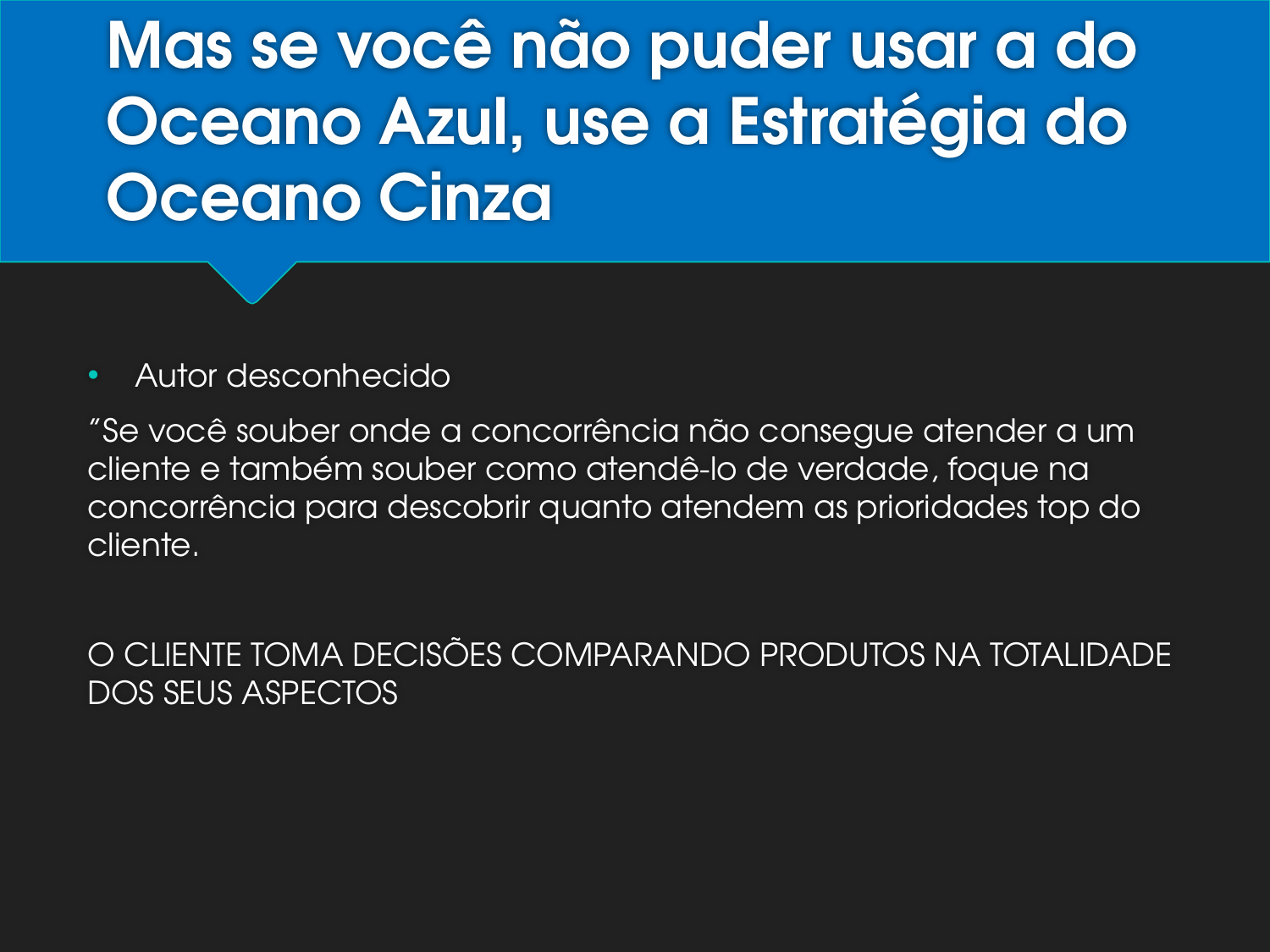

# Mas se você não puder usar a do Oceano Azul, use a Estratégia do Oceano Cinza
Autor desconhecido
”Se você souber onde a concorrência não consegue atender a um  cliente e também souber como atendê-lo de verdade, foque na concorrência para descobrir quanto atendem as prioridades top do cliente.

O CLIENTE TOMA DECISÕES COMPARANDO PRODUTOS NA TOTALIDADE DOS SEUS ASPECTOS